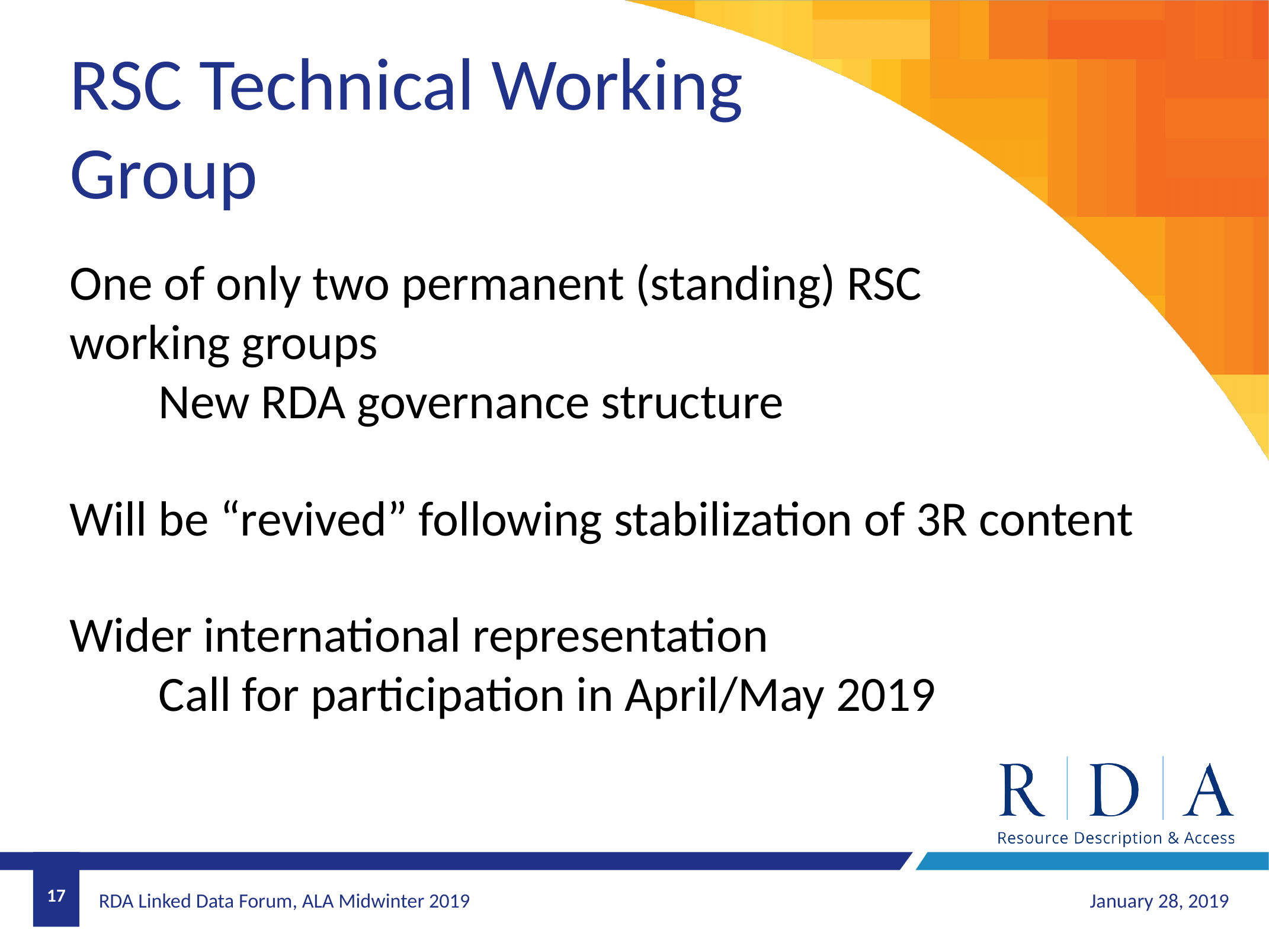

RSC Technical Working Group
One of only two permanent (standing) RSC working groups
	New RDA governance structure
Will be “revived” following stabilization of 3R content
Wider international representation
	Call for participation in April/May 2019
17
January 28, 2019